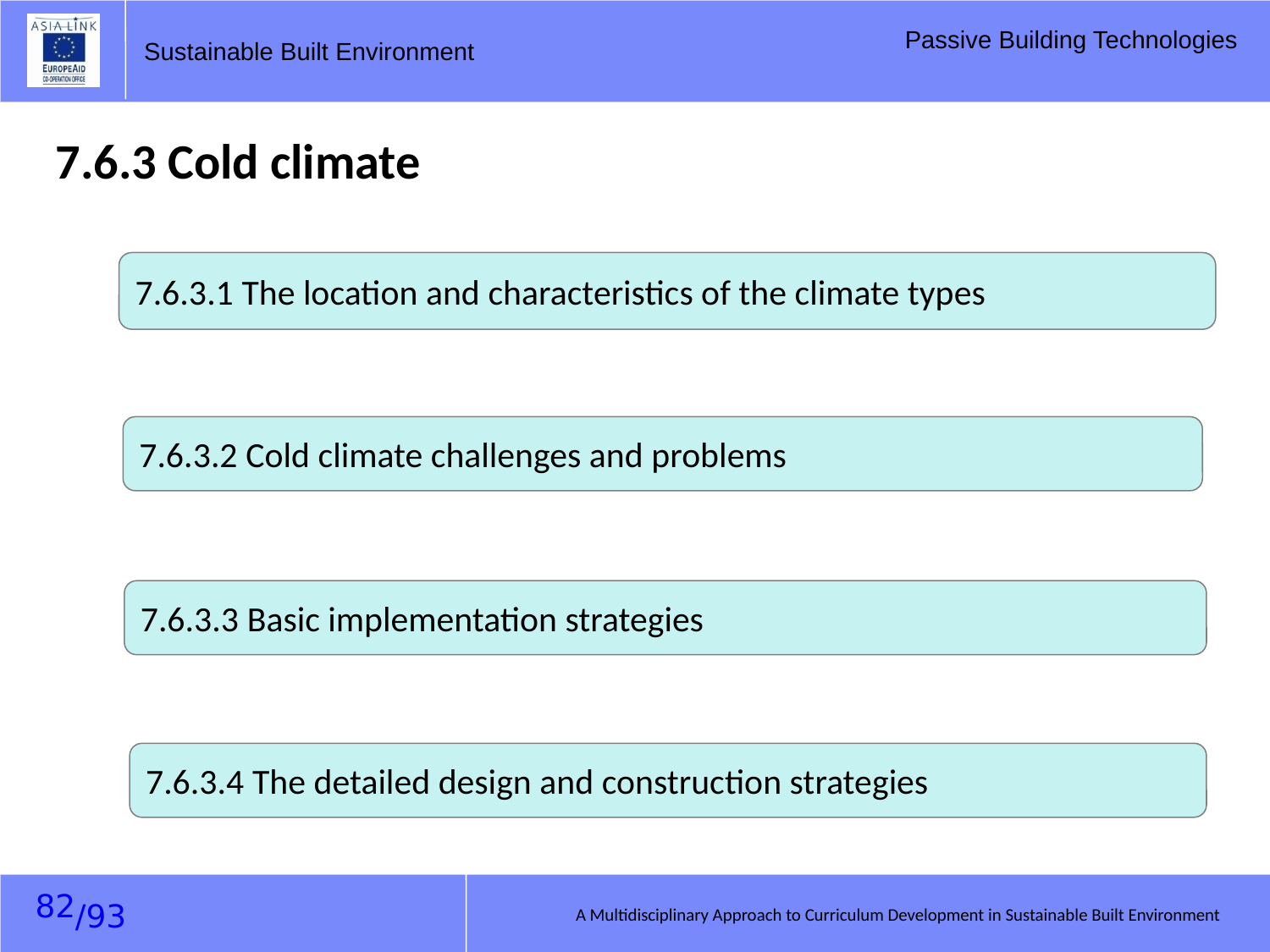

7.6.3 Cold climate
7.6.3.1 The location and characteristics of the climate types
7.6.3.2 Cold climate challenges and problems
7.6.3.3 Basic implementation strategies
7.6.3.4 The detailed design and construction strategies
82
A Multidisciplinary Approach to Curriculum Development in Sustainable Built Environment